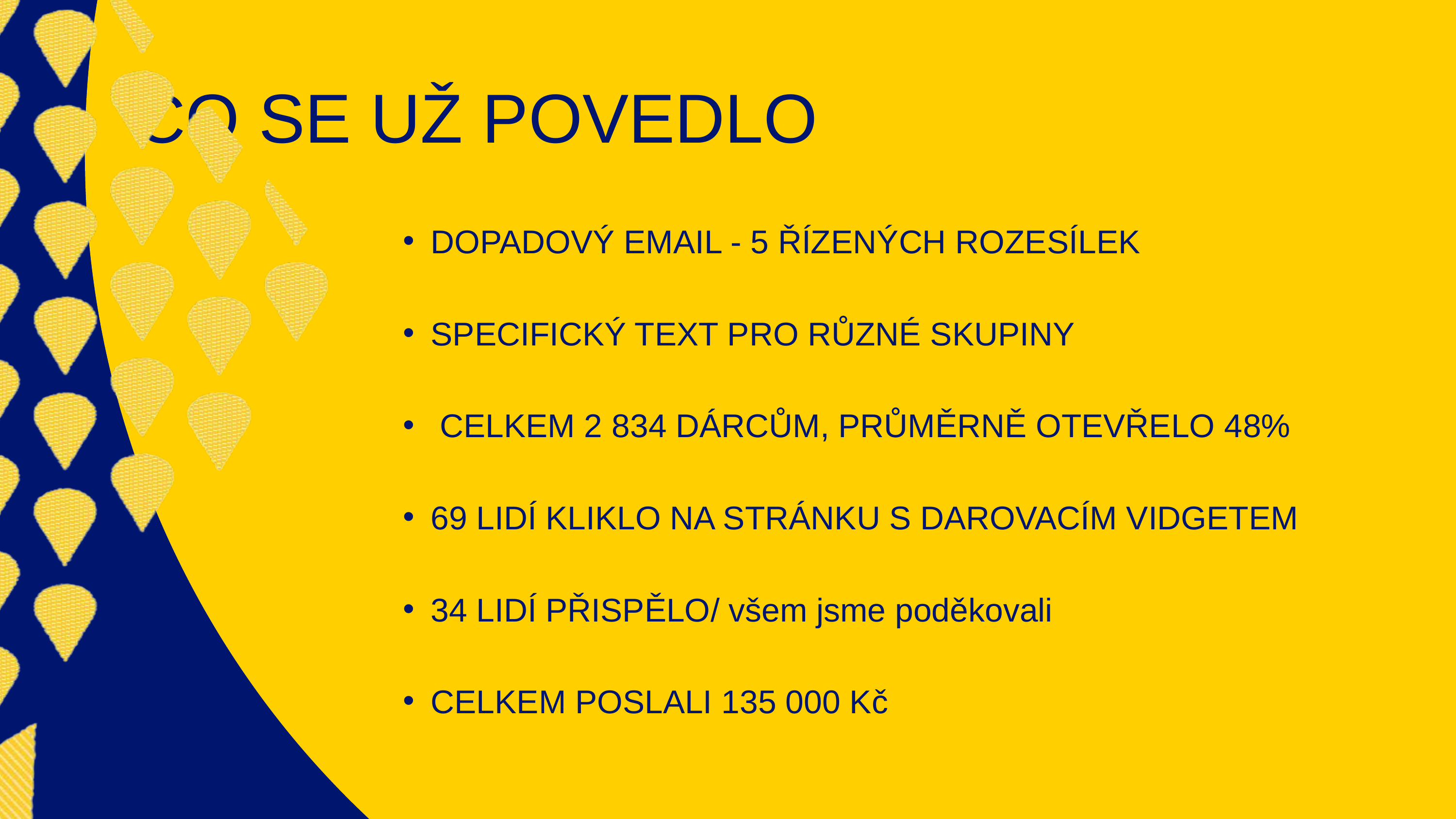

CO SE UŽ POVEDLO

DOPADOVÝ EMAIL - 5 ŘÍZENÝCH ROZESÍLEK

SPECIFICKÝ TEXT PRO RŮZNÉ SKUPINY

 CELKEM 2 834 DÁRCŮM, PRŮMĚRNĚ OTEVŘELO 48%

69 LIDÍ KLIKLO NA STRÁNKU S DAROVACÍM VIDGETEM

34 LIDÍ PŘISPĚLO/ všem jsme poděkovali

CELKEM POSLALI 135 000 Kč